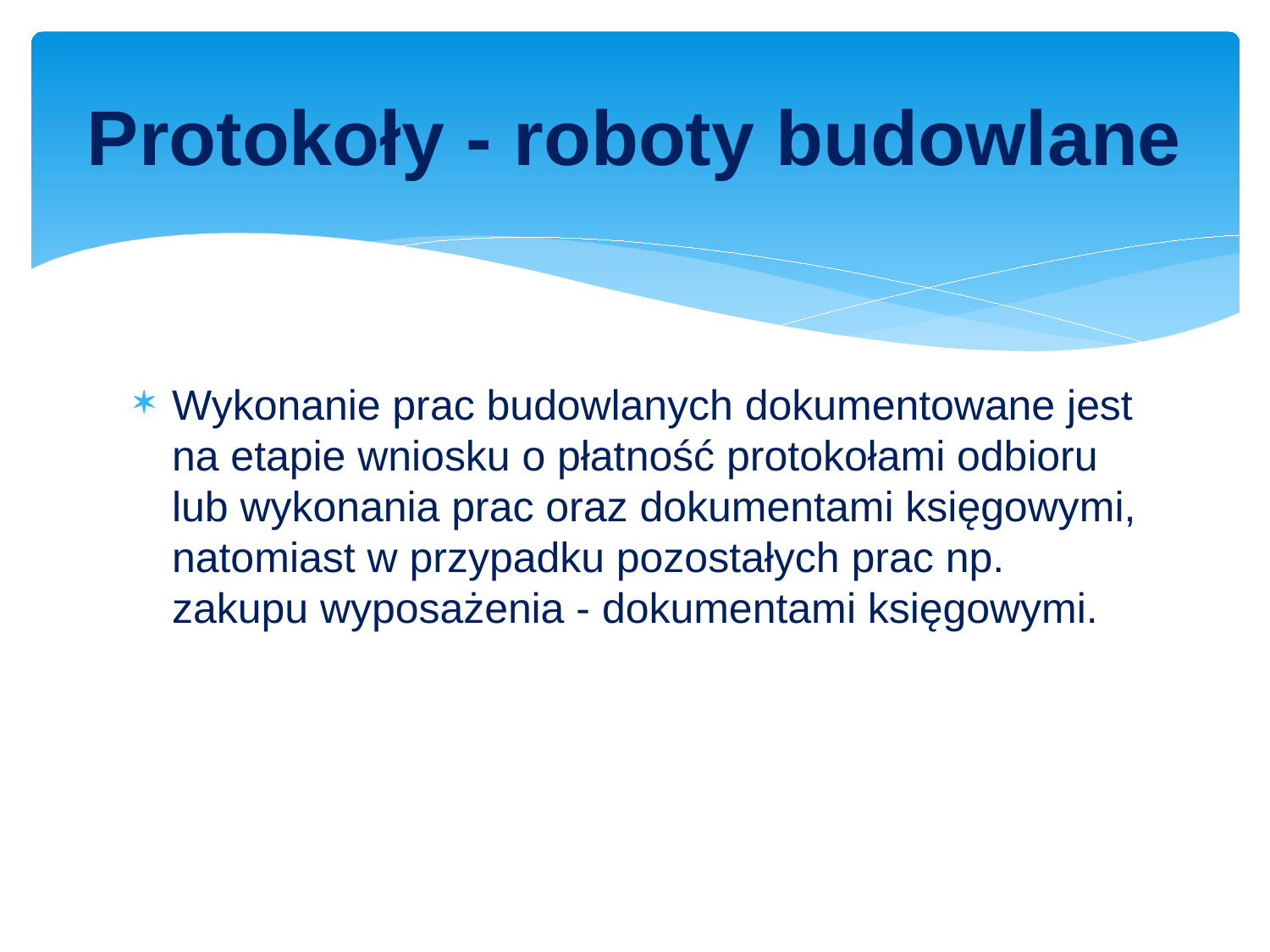

# Protokoły - roboty budowlane
Wykonanie prac budowlanych dokumentowane jest na etapie wniosku o płatność protokołami odbioru lub wykonania prac oraz dokumentami księgowymi, natomiast w przypadku pozostałych prac np. zakupu wyposażenia - dokumentami księgowymi.